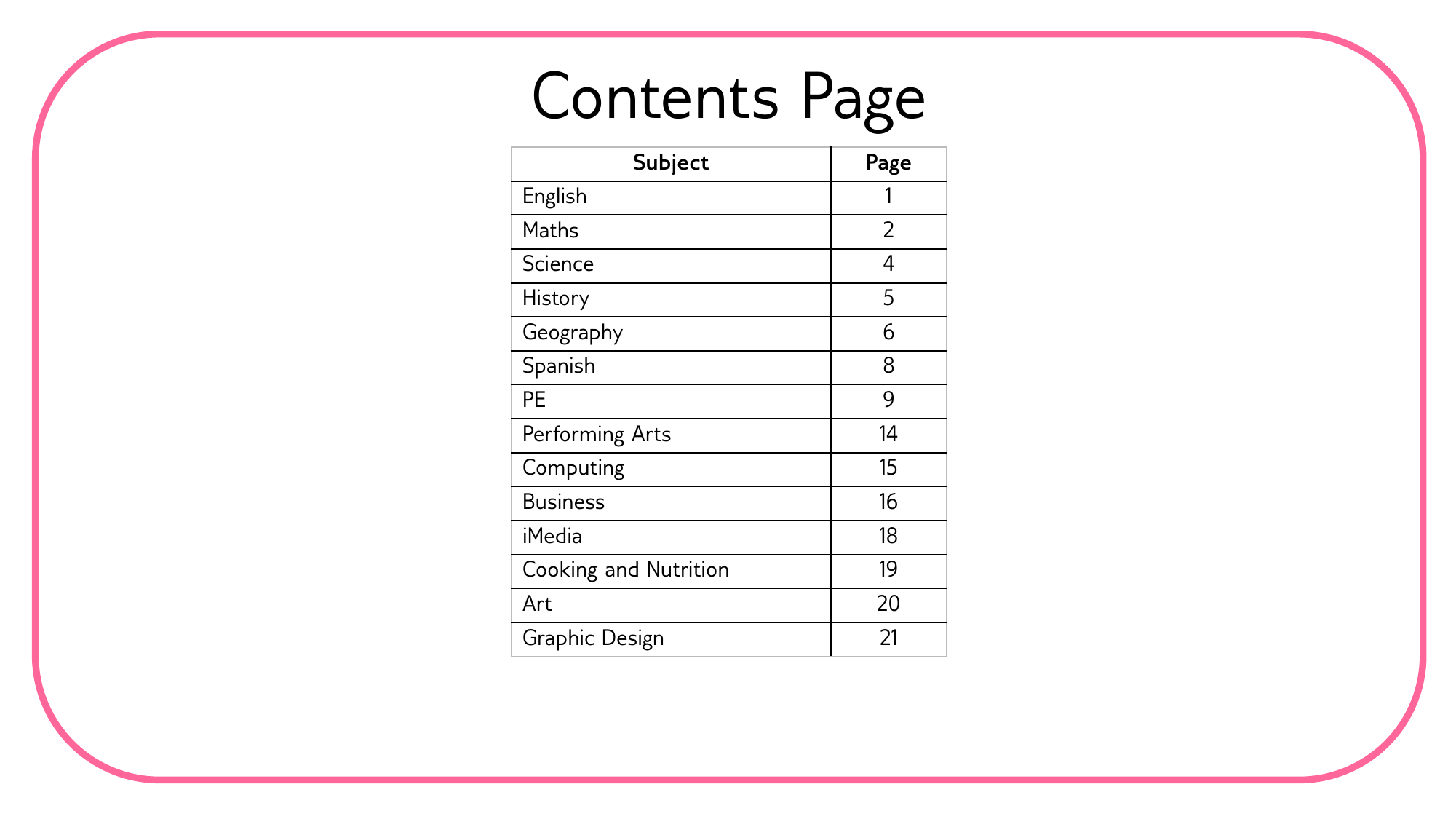

# Contents Page
| Subject | Page |
| --- | --- |
| English | 1 |
| Maths | 2 |
| Science | 4 |
| History | 5 |
| Geography | 6 |
| Spanish | 8 |
| PE | 9 |
| Performing Arts | 14 |
| Computing | 15 |
| Business | 16 |
| iMedia | 18 |
| Cooking and Nutrition | 19 |
| Art | 20 |
| Graphic Design | 21 |